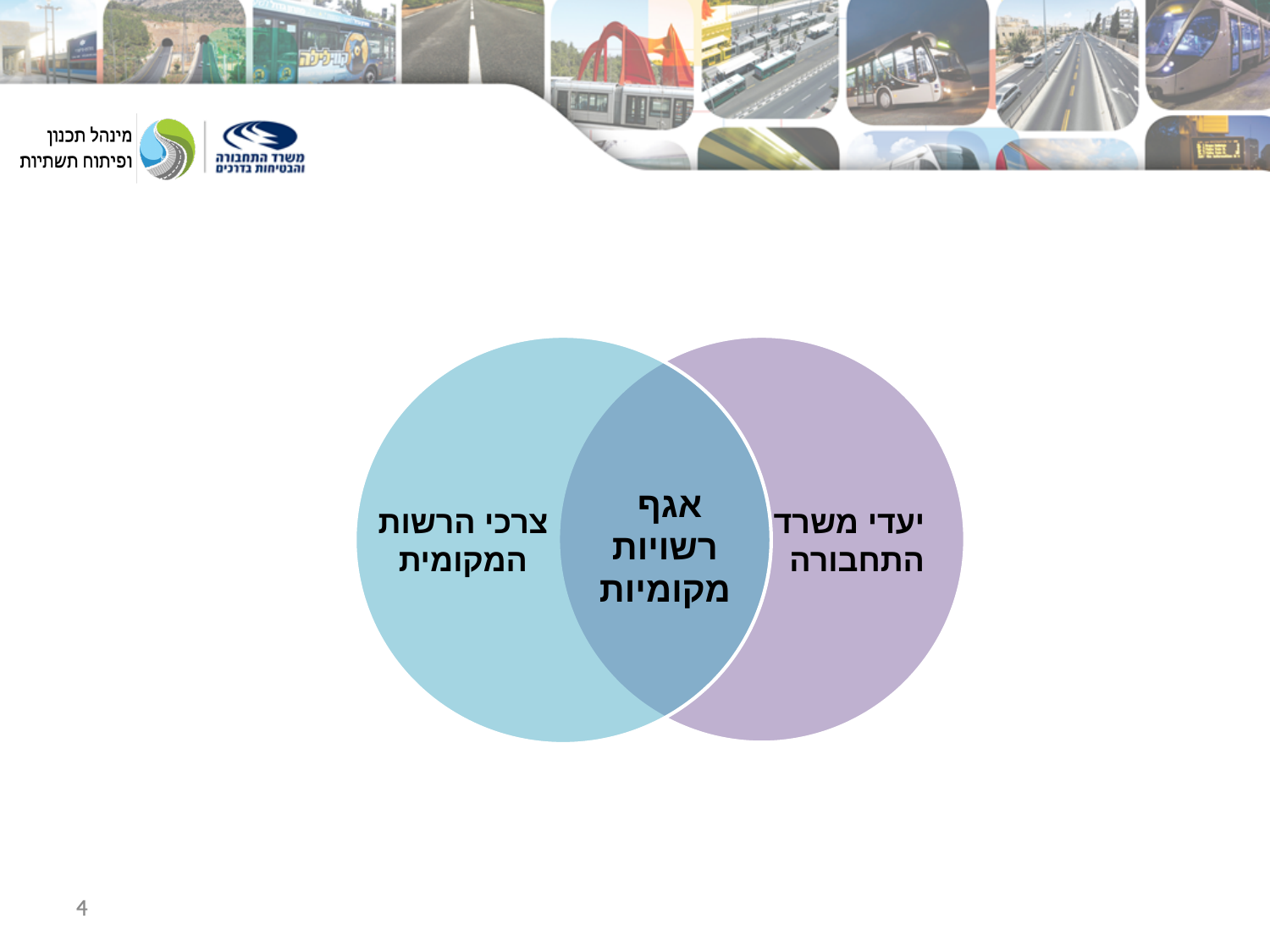

אגף
רשויות מקומיות
צרכי הרשות
המקומית

יעדי משרד
התחבורה

4